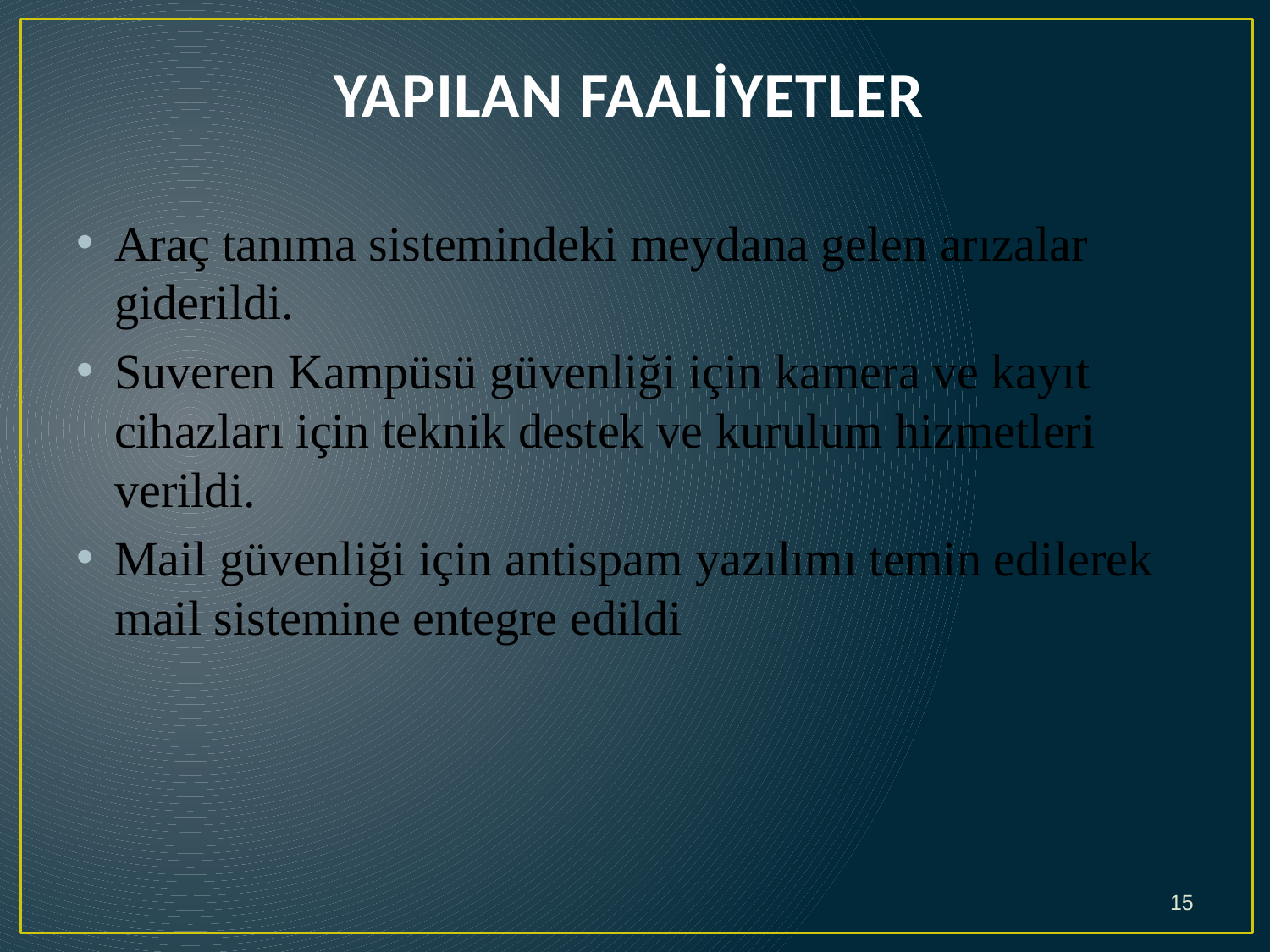

# YAPILAN FAALİYETLER

Araç tanıma sistemindeki meydana gelen arızalar giderildi.
Suveren Kampüsü güvenliği için kamera ve kayıt cihazları için teknik destek ve kurulum hizmetleri verildi.
Mail güvenliği için antispam yazılımı temin edilerek mail sistemine entegre edildi

15